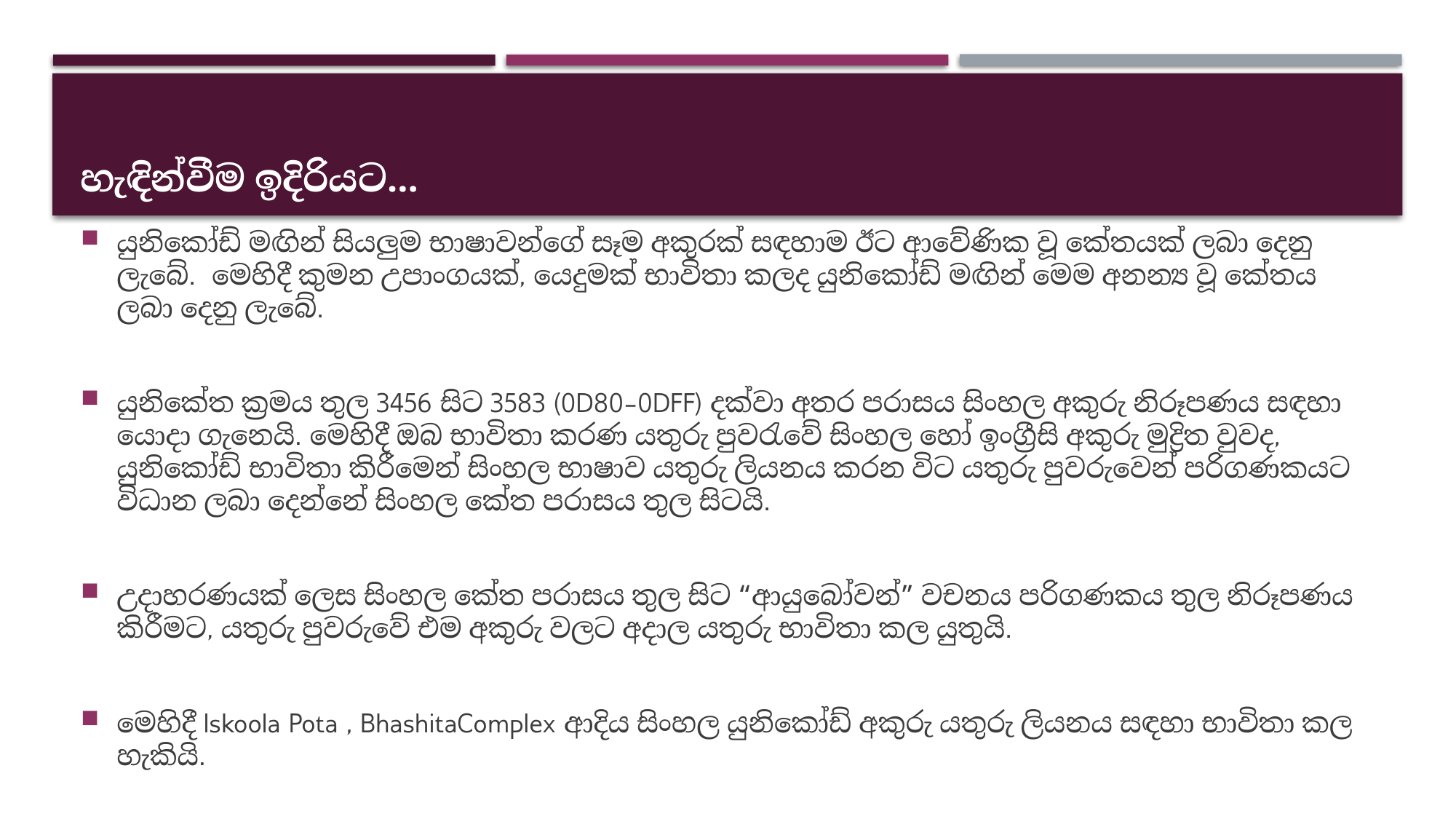

# හැඳින්වීම ඉදිරියට…

යුනිකෝඩ් මඟින් සියලුම භාෂාවන්ගේ සෑම අකුරක් සඳහාම ඊට ආවේණික වූ කේතයක් ලබා දෙනු ලැබේ.  මෙහිදී කුමන උපාංගයක්, යෙදුමක් භාවිතා කලද යුනිකෝඩ් මඟින් මෙම අනන්‍ය වූ කේතය ලබා දෙනු ලැබේ.

යුනිකේත ක්‍රමය තුල 3456 සිට 3583 (0D80–0DFF) දක්වා අතර පරාසය සිංහල අකුරු නිරූපණය සඳහා යොදා ගැනෙයි. මෙහිදී ඔබ භාවිතා කරණ යතුරු පුවරැවේ සිංහල හෝ ඉංග්‍රීසි අකුරු මුද්‍රිත වුවද, යුනිකෝඩ් භාවිතා කිරීමෙන් සිංහල භාෂාව යතුරු ලියනය කරන විට යතුරු පුවරුවෙන් පරිගණකයට විධාන ලබා දෙන්නේ සිංහල කේත පරාසය තුල සිටයි.

උදාහරණයක් ලෙස සිංහල කේත පරාසය තුල සිට “ආයුබෝවන්” වචනය පරිගණකය තුල නිරූපණය කිරීමට, යතුරු පුවරුවේ එම අකුරු වලට අදාල යතුරු භාවිතා කල යුතුයි.

මෙහිදී Iskoola Pota , BhashitaComplex ආදිය සිංහල යුනිකෝඩ් අකුරු යතුරු ලියනය සඳහා භාවිතා කල හැකියි.